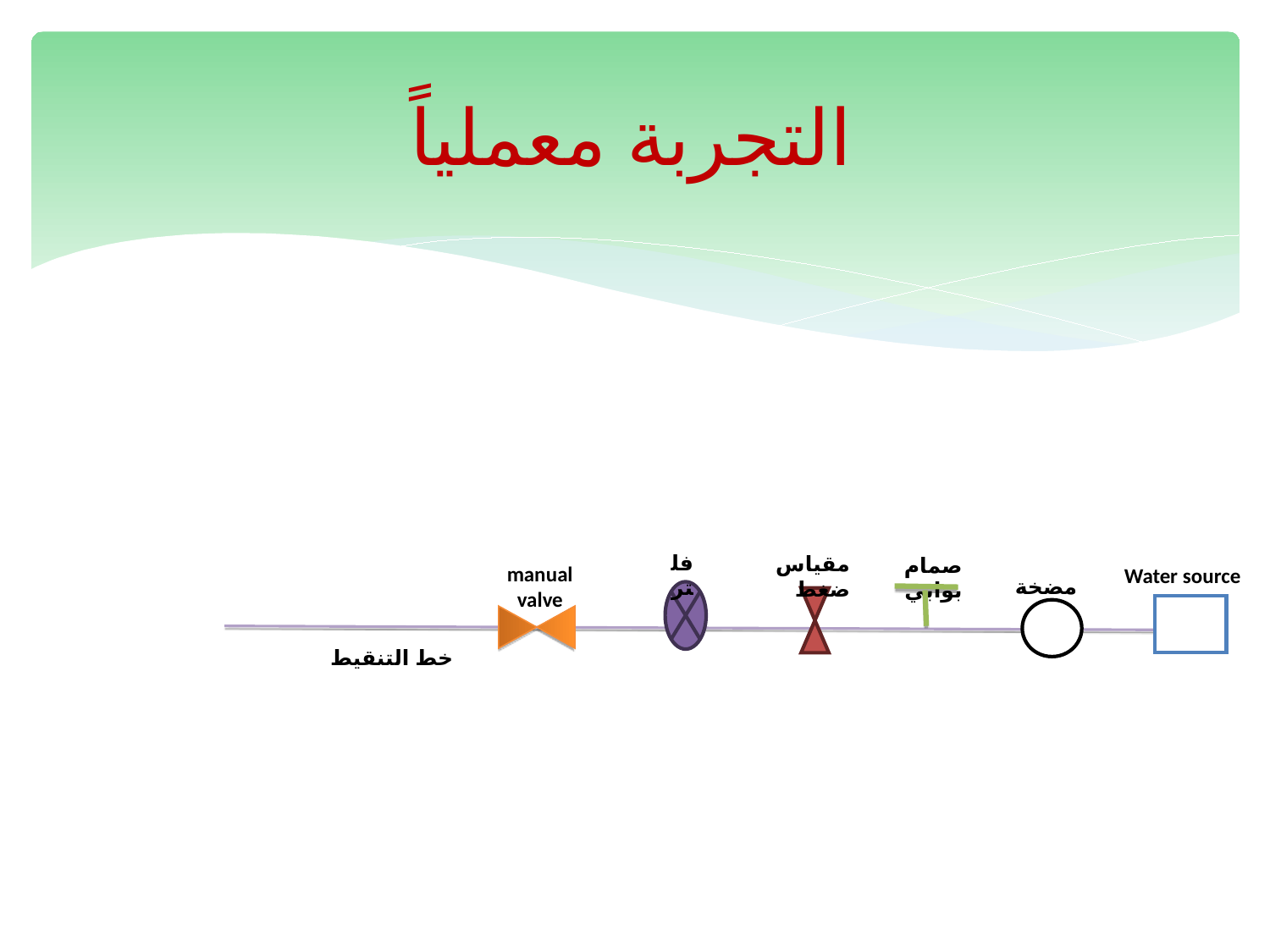

# التجربة معملياً

								خط التنقيط

صمام بوابي

Water source
فلتر

مضخة
مقياس ضغط
manual
valve